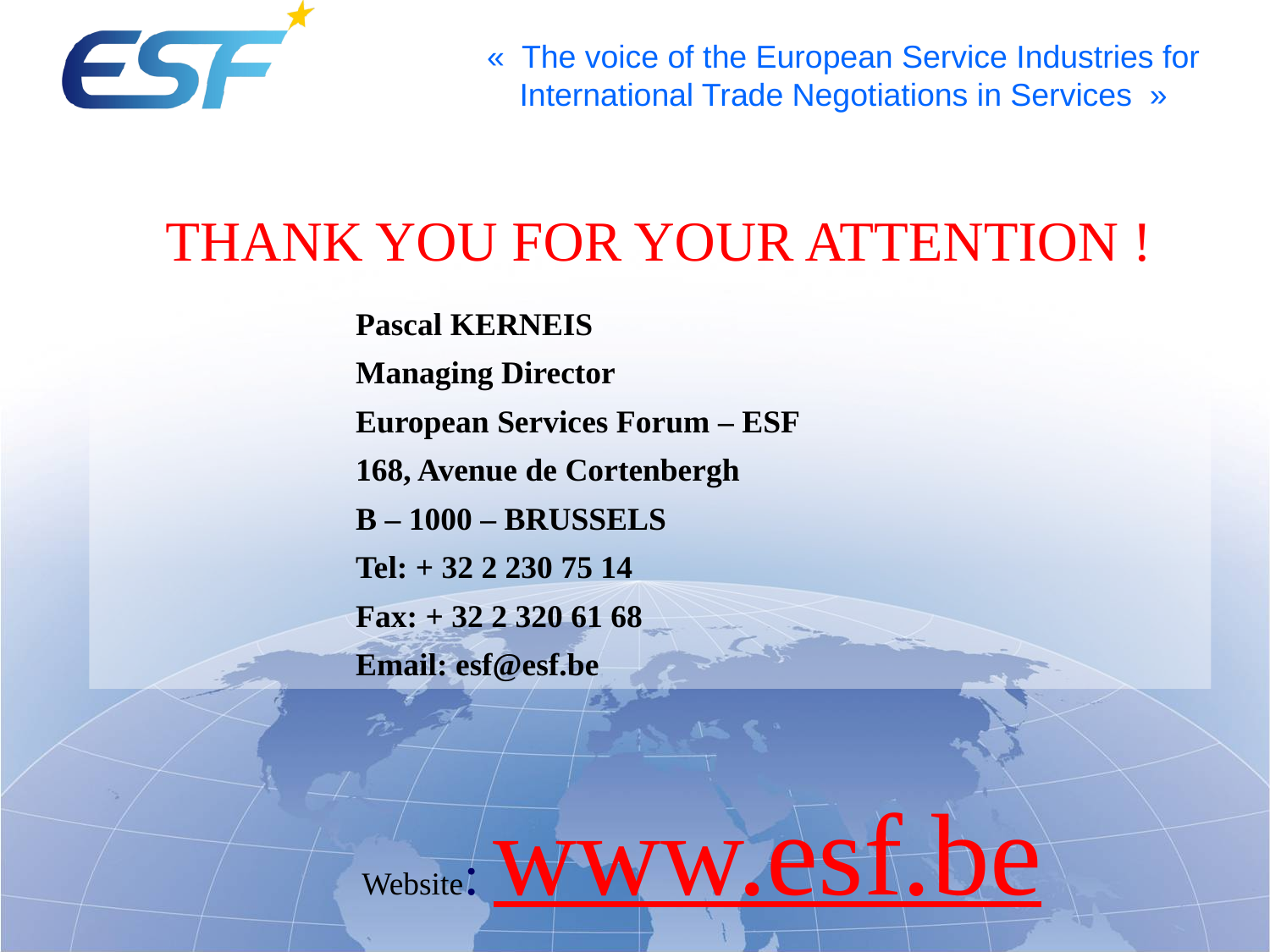

THANK YOU FOR YOUR ATTENTION !
Pascal KERNEIS
Managing Director
European Services Forum – ESF
168, Avenue de Cortenbergh
B – 1000 – BRUSSELS
Tel: + 32 2 230 75 14
Fax: + 32 2 320 61 68
Email: esf@esf.be
Website: www.esf.be